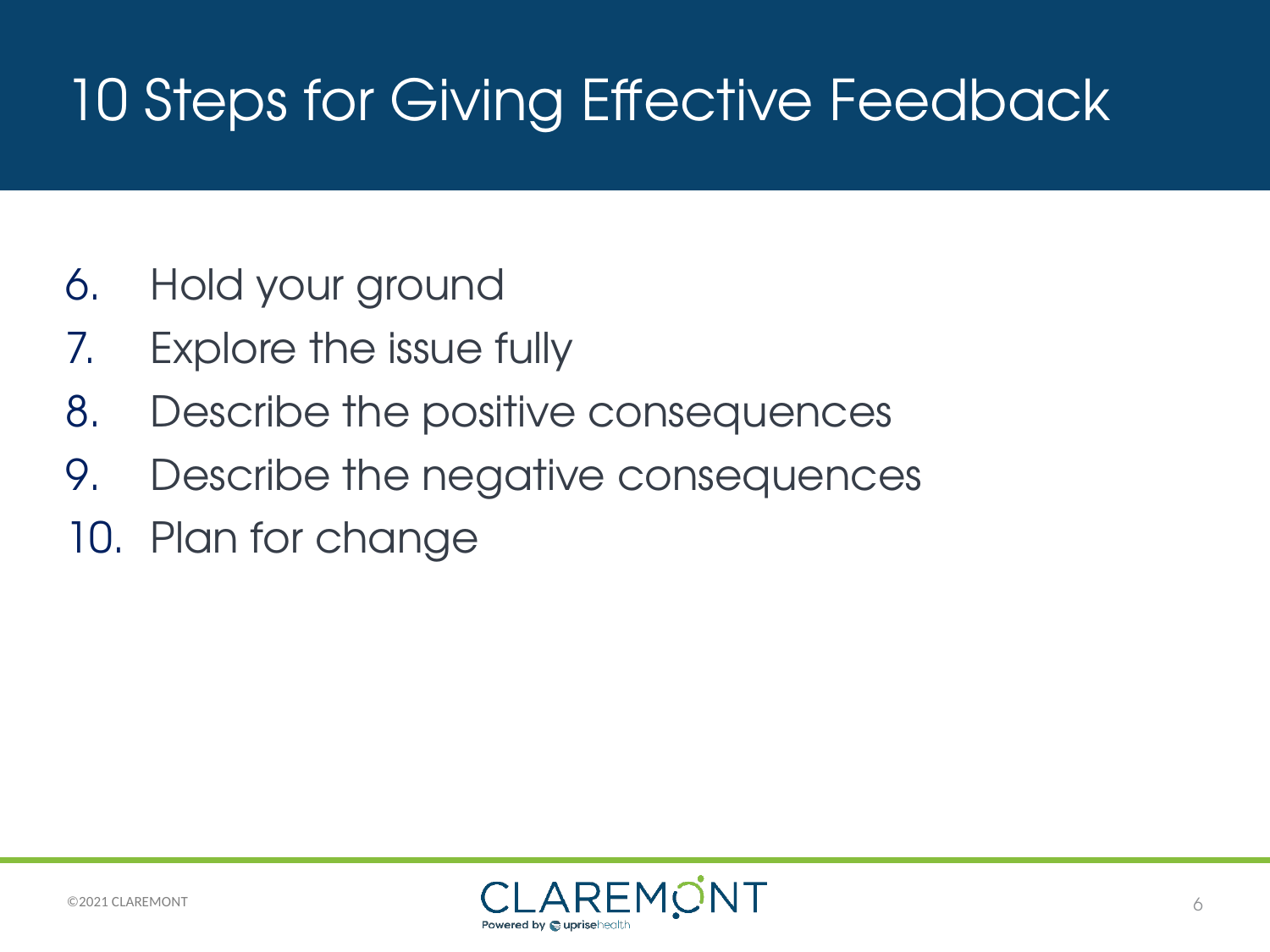

# 10 Steps for Giving Effective Feedback
Hold your ground
Explore the issue fully
Describe the positive consequences
Describe the negative consequences
Plan for change
6